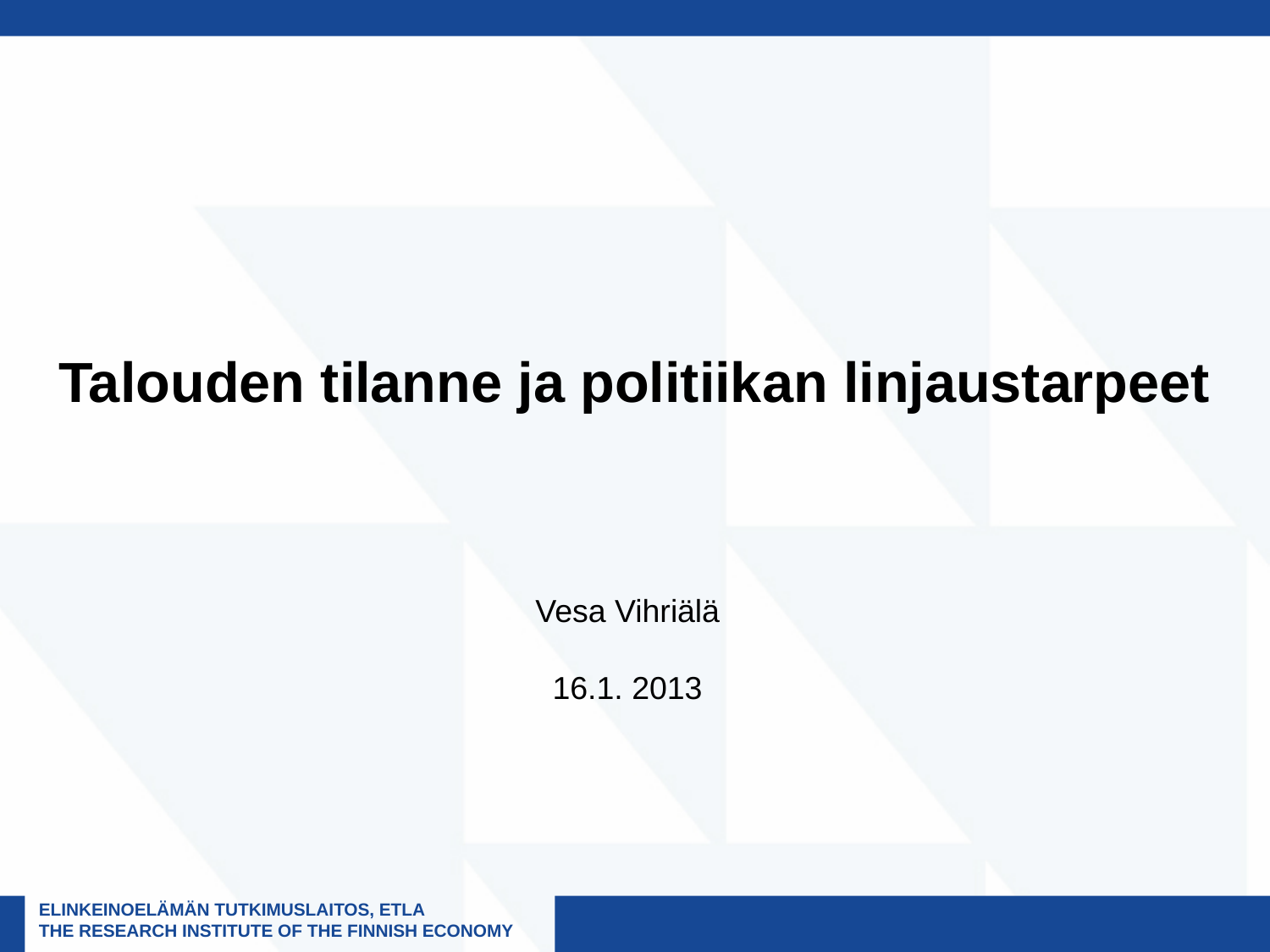

Talouden tilanne ja politiikan linjaustarpeet

Vesa Vihriälä

16.1. 2013